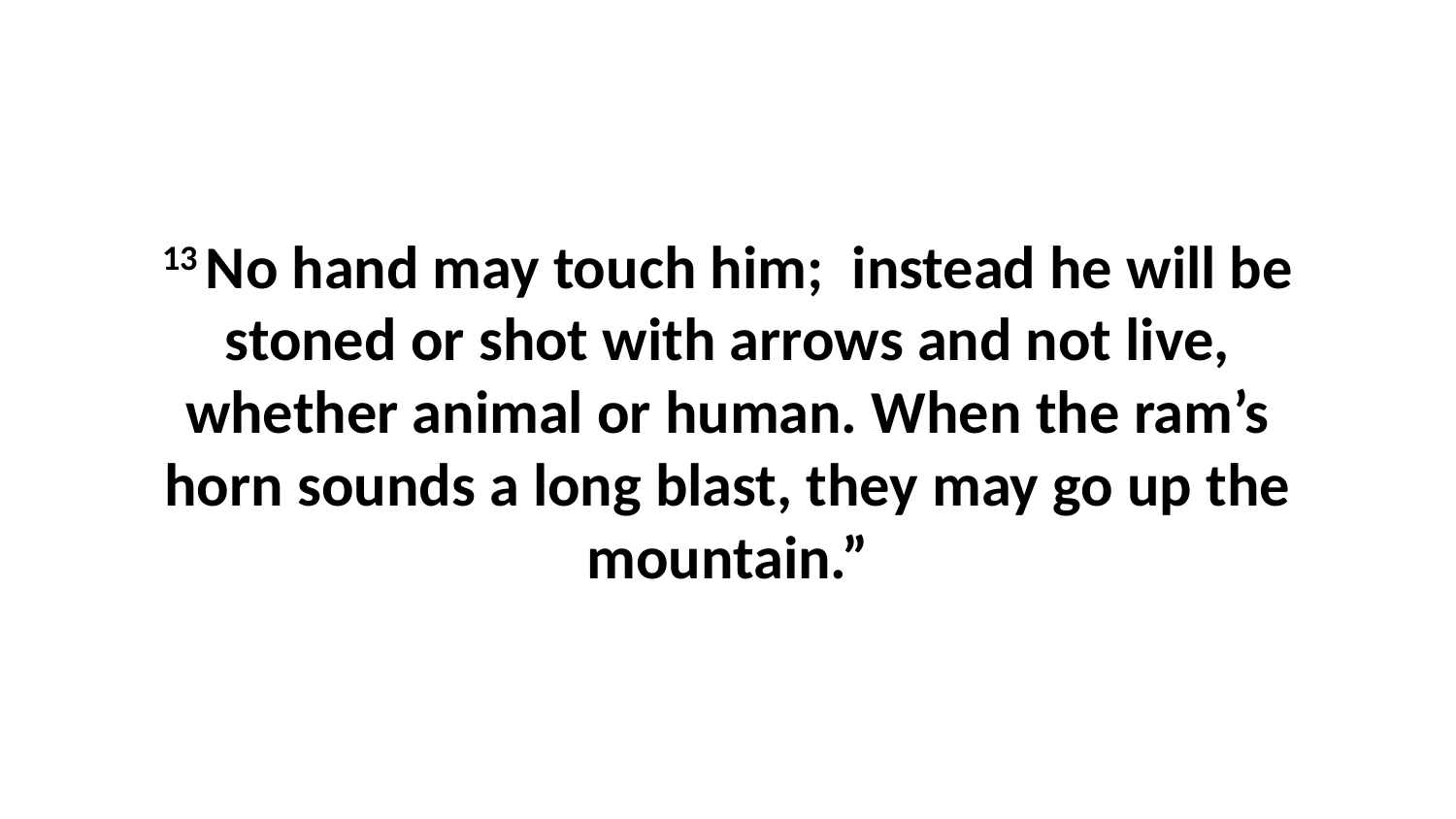

13 No hand may touch him;  instead he will be stoned or shot with arrows and not live, whether animal or human. When the ram’s horn sounds a long blast, they may go up the mountain.”